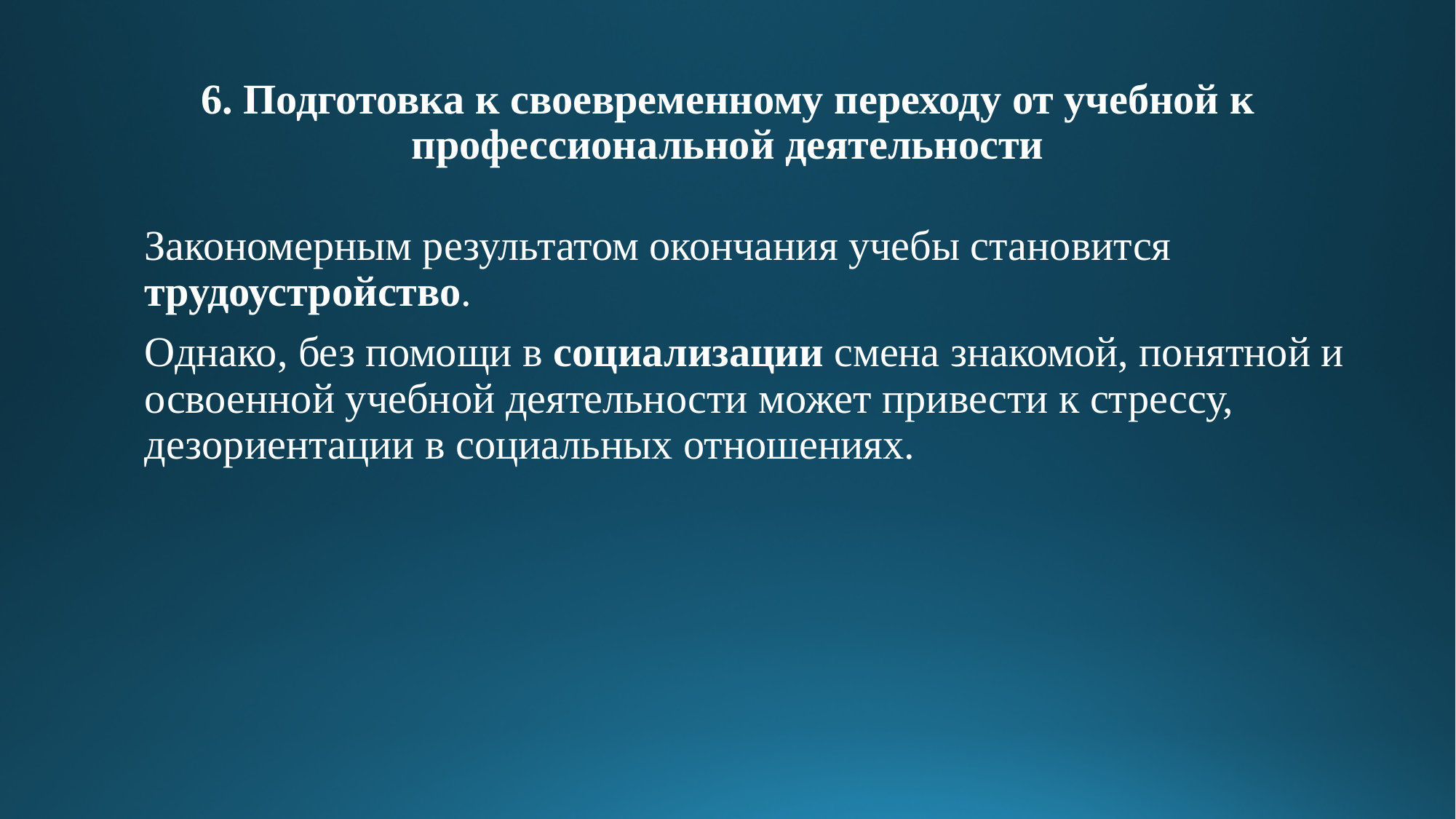

# 6. Подготовка к своевременному переходу от учебной к профессиональной деятельности
Закономерным результатом окончания учебы становится трудоустройство.
Однако, без помощи в социализации смена знакомой, понятной и освоенной учебной деятельности может привести к стрессу, дезориентации в социальных отношениях.